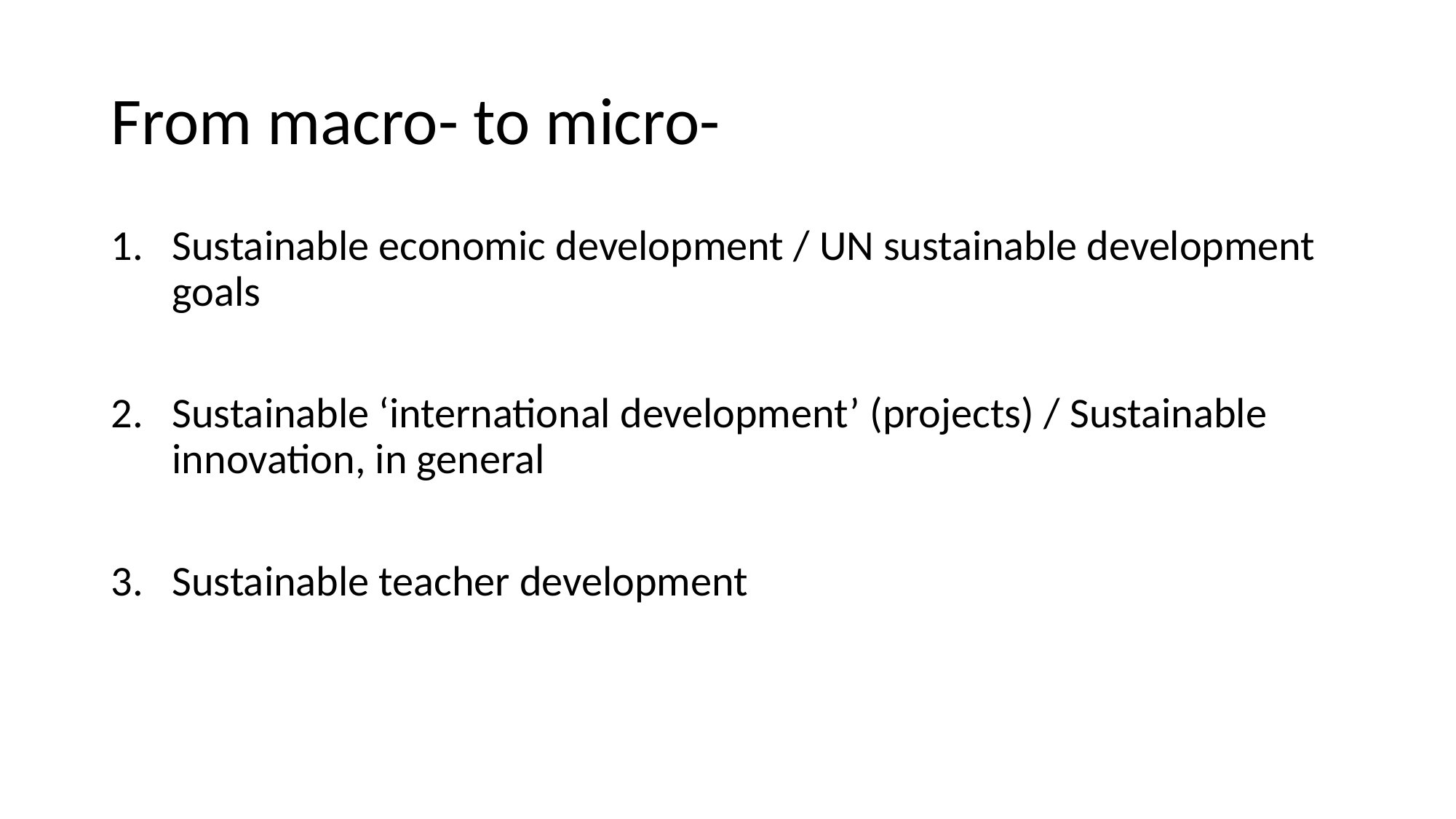

# From macro- to micro-
Sustainable economic development / UN sustainable development goals

Sustainable ‘international development’ (projects) / Sustainable innovation, in general

Sustainable teacher development